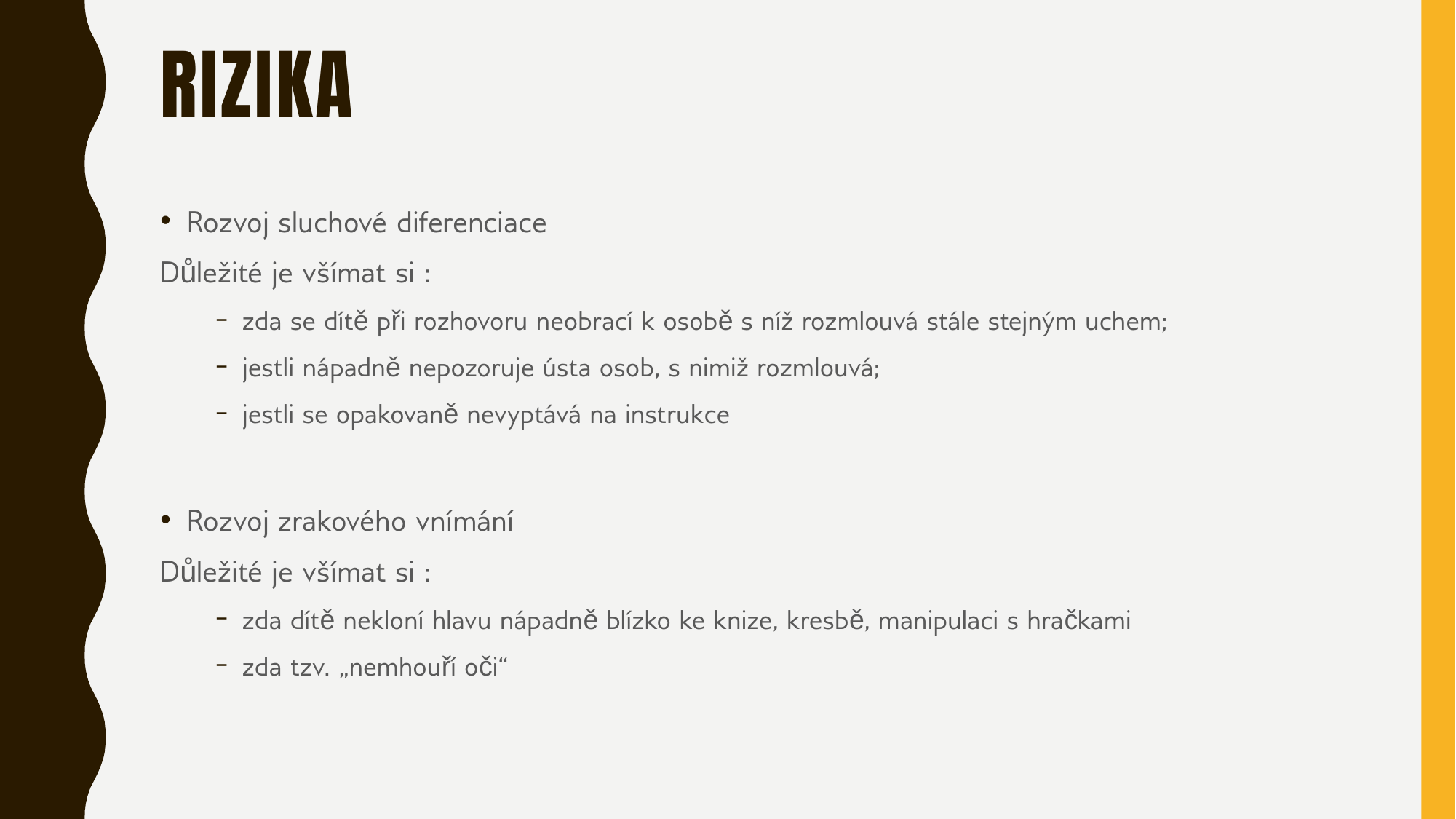

# rizika
Rozvoj sluchové diferenciace
Důležité je všímat si :
zda se dítě při rozhovoru neobrací k osobě s níž rozmlouvá stále stejným uchem;
jestli nápadně nepozoruje ústa osob, s nimiž rozmlouvá;
jestli se opakovaně nevyptává na instrukce

Rozvoj zrakového vnímání
Důležité je všímat si :
zda dítě nekloní hlavu nápadně blízko ke knize, kresbě, manipulaci s hračkami
zda tzv. „nemhouří oči“